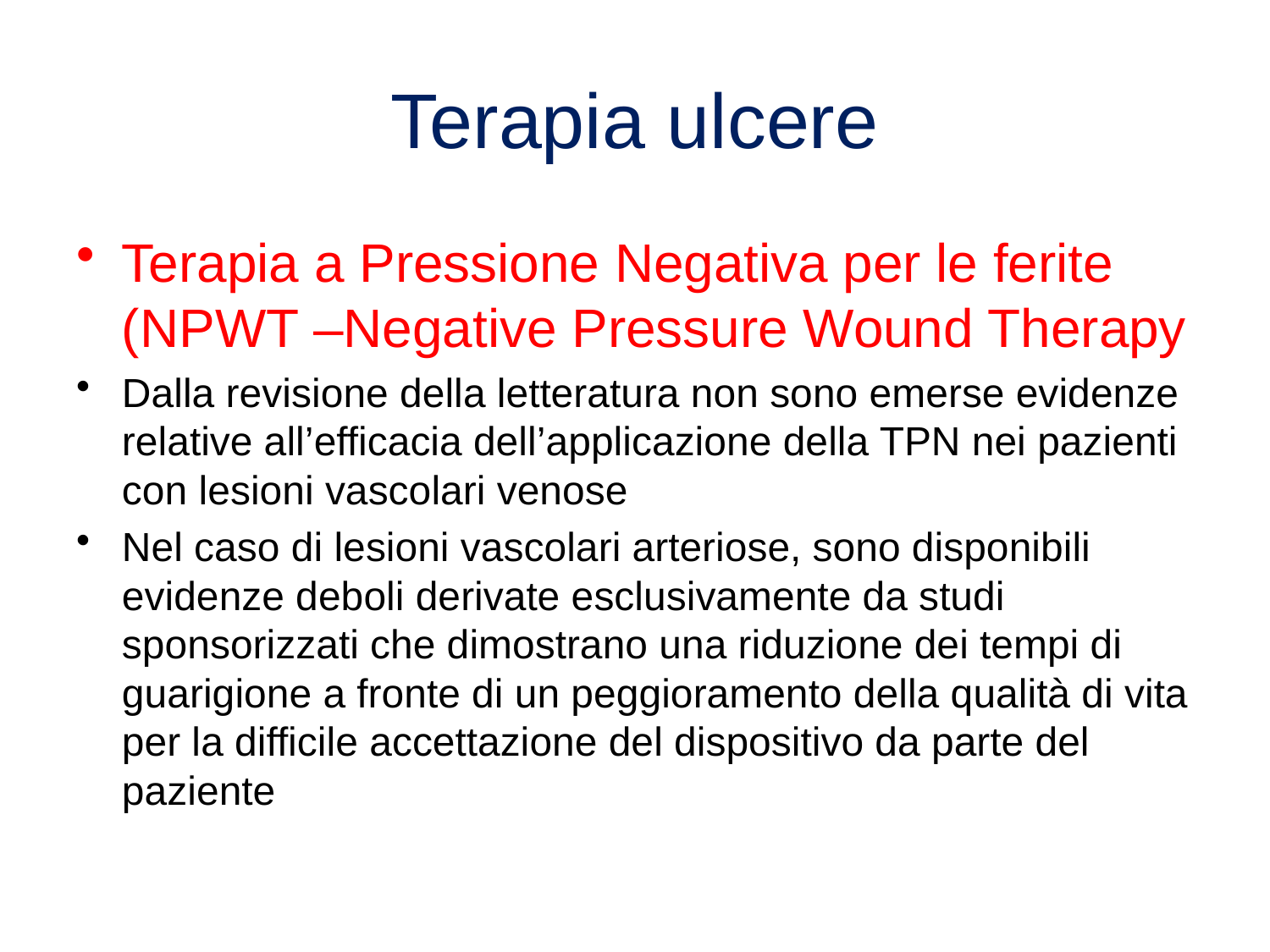

# Terapia ulcere
Terapia a Pressione Negativa per le ferite (NPWT –Negative Pressure Wound Therapy
Dalla revisione della letteratura non sono emerse evidenze relative all’efficacia dell’applicazione della TPN nei pazienti con lesioni vascolari venose
Nel caso di lesioni vascolari arteriose, sono disponibili evidenze deboli derivate esclusivamente da studi sponsorizzati che dimostrano una riduzione dei tempi di guarigione a fronte di un peggioramento della qualità di vita per la difficile accettazione del dispositivo da parte del paziente